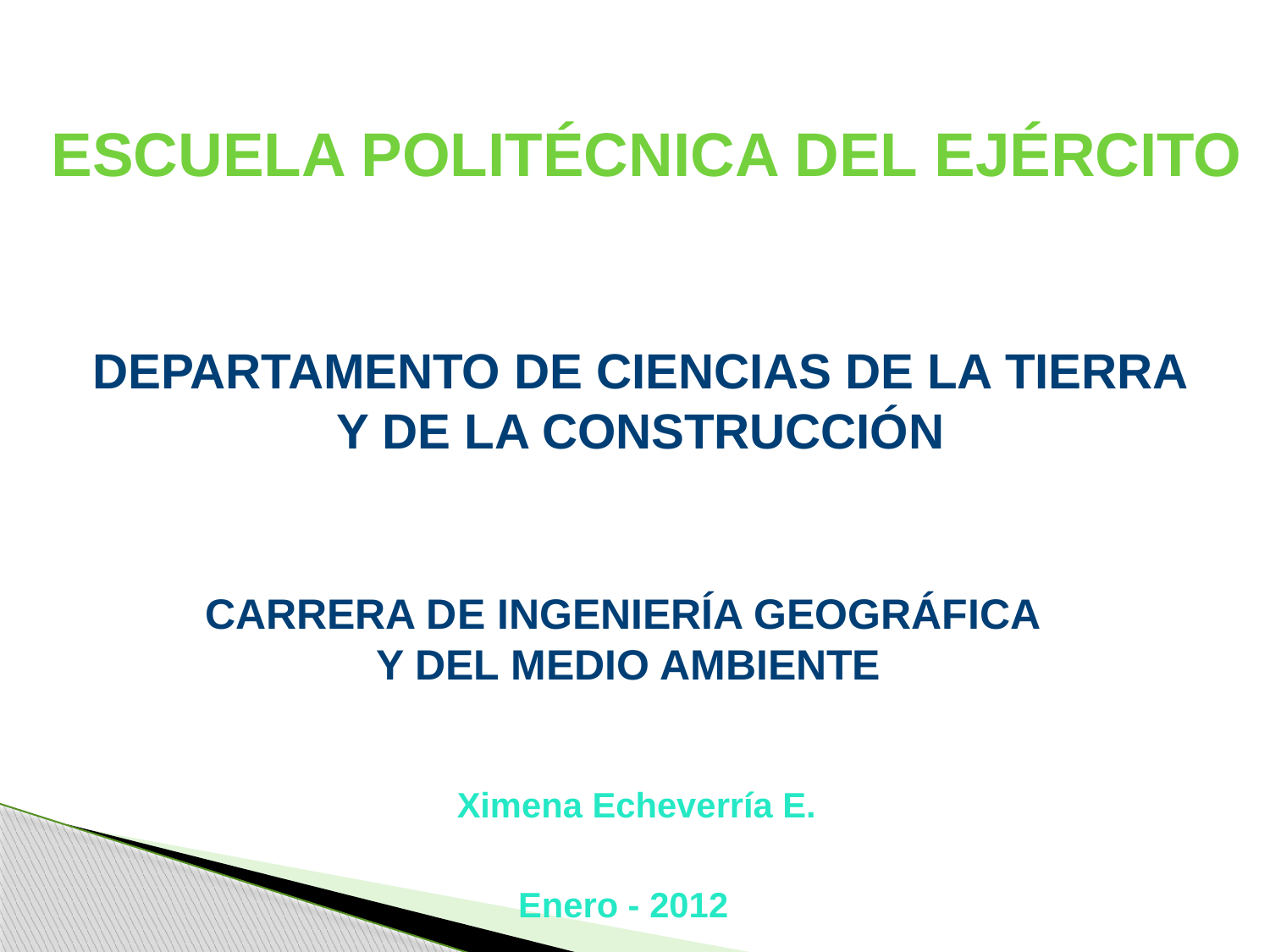

ESCUELA POLITÉCNICA DEL EJÉRCITO
departamento de ciencias de la tierra
 y de la construcción
Carrera de ingeniería geográfica
y del medio ambiente
Ximena Echeverría E.
Enero - 2012